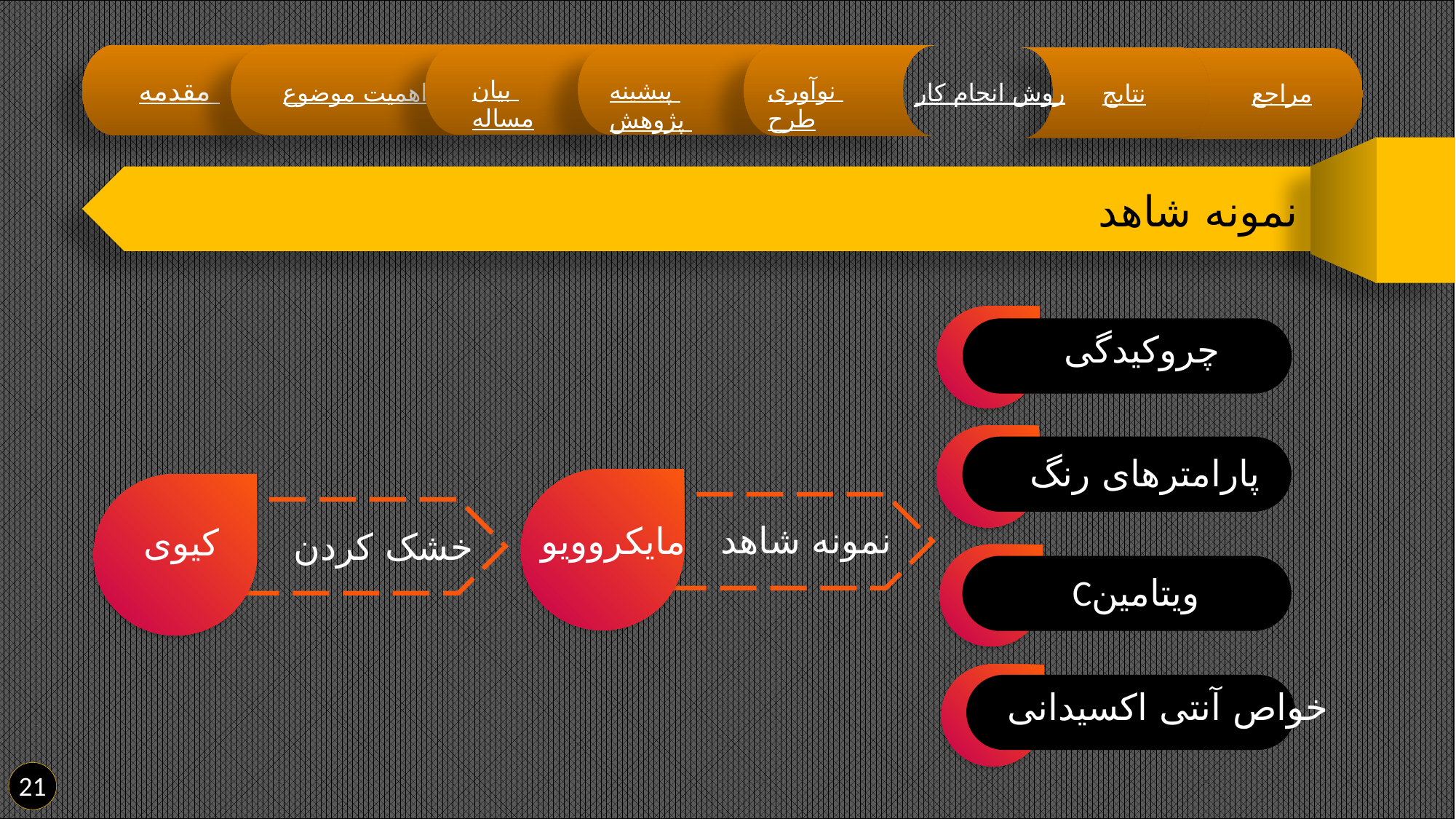

مقدمه
بیان مساله
نوآوری طرح
پیشینه پژوهش
اهمیت موضوع
روش انجام کار
مراجع
نتایج

نمونه شاهد

چروکیدگی

پارامترهای رنگ

نمونه شاهد
مایکروویو
کیوی
خشک کردن

Cویتامین

خواص آنتی اکسیدانی

21